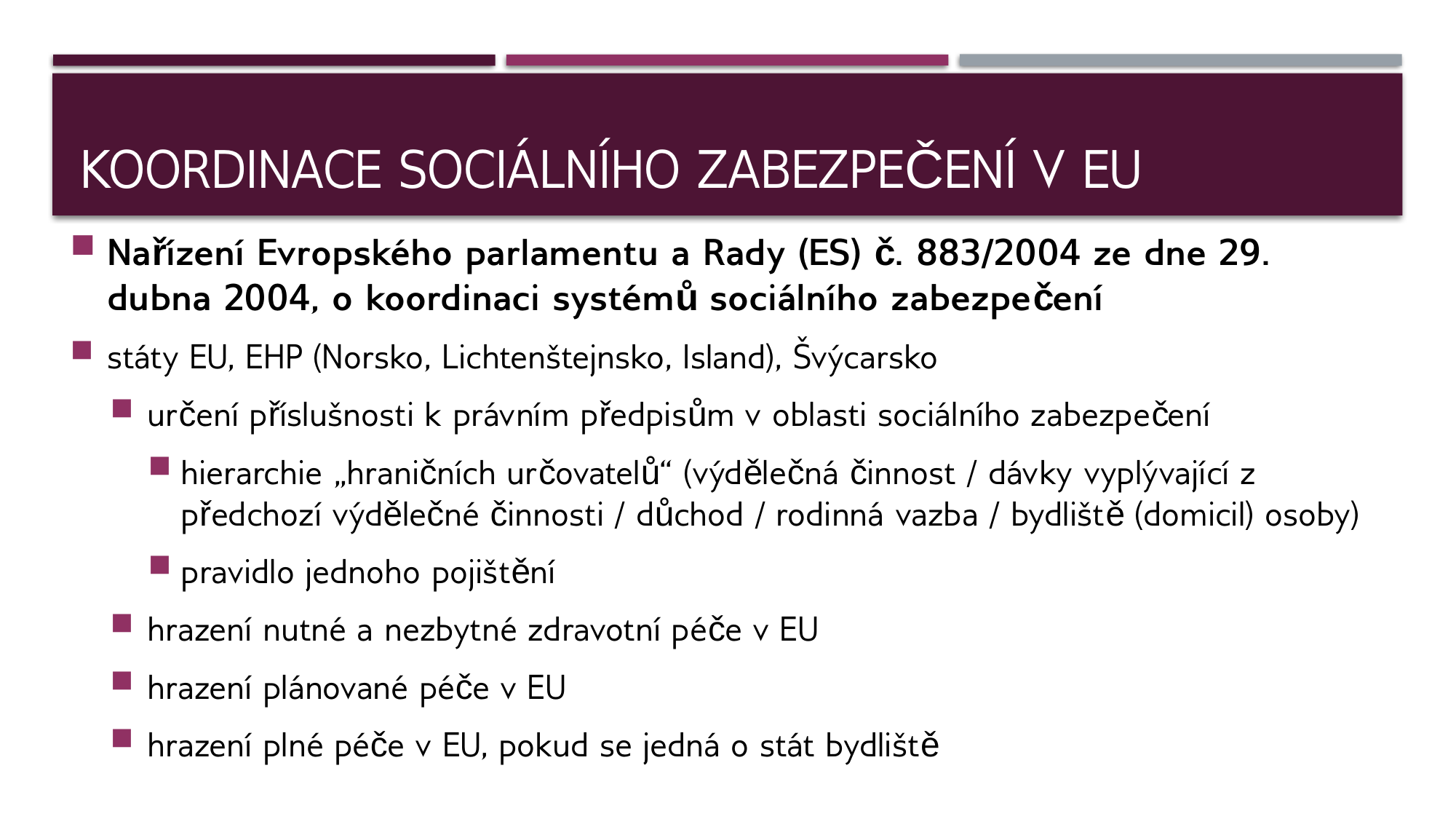

# Koordinace sociálního zabezpečení v EU
Nařízení Evropského parlamentu a Rady (ES) č. 883/2004 ze dne 29. dubna 2004, o koordinaci systémů sociálního zabezpečení
státy EU, EHP (Norsko, Lichtenštejnsko, Island), Švýcarsko
určení příslušnosti k právním předpisům v oblasti sociálního zabezpečení
hierarchie „hraničních určovatelů“ (výdělečná činnost / dávky vyplývající z předchozí výdělečné činnosti / důchod / rodinná vazba / bydliště (domicil) osoby)
pravidlo jednoho pojištění
hrazení nutné a nezbytné zdravotní péče v EU
hrazení plánované péče v EU
hrazení plné péče v EU, pokud se jedná o stát bydliště